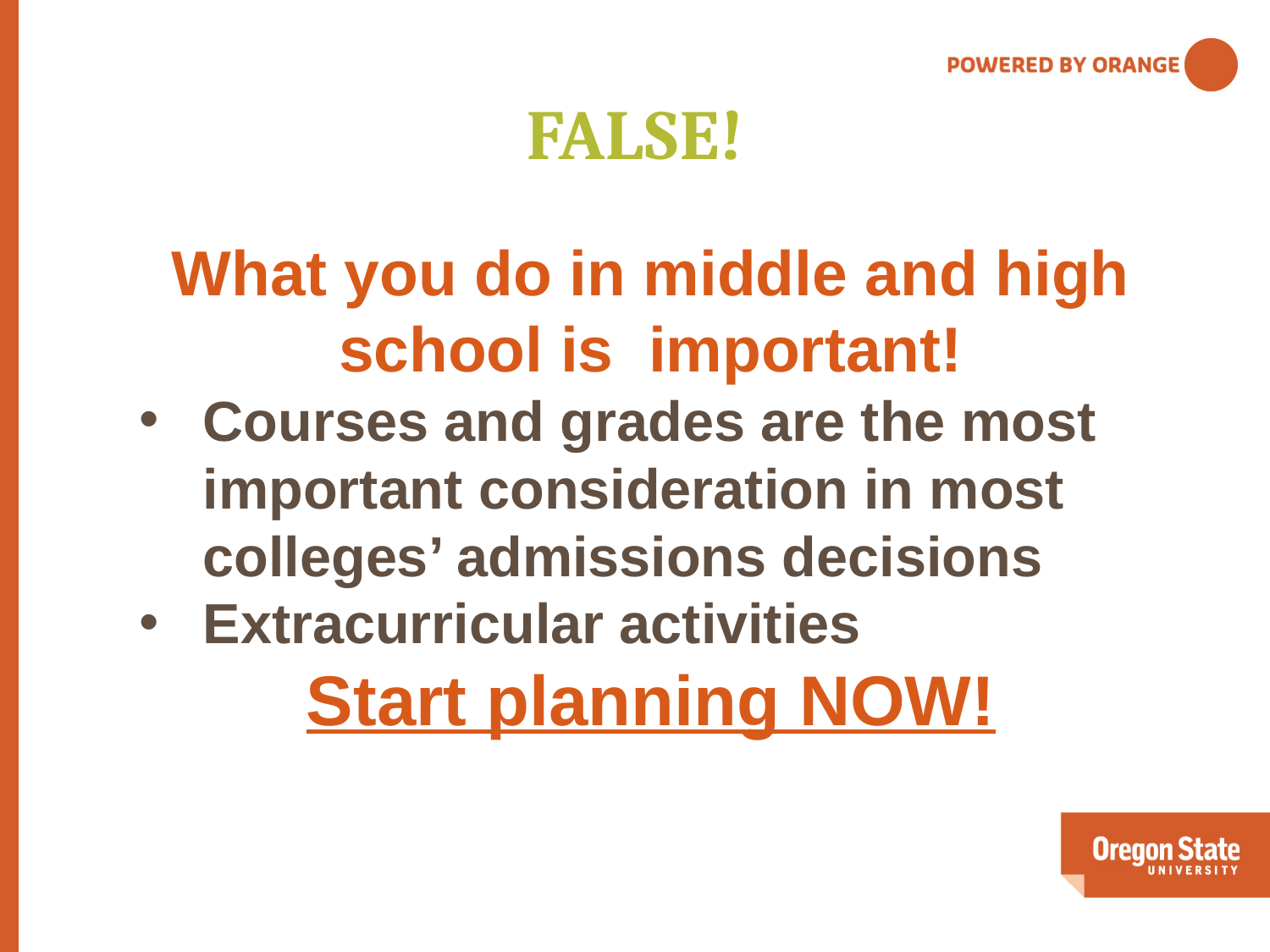

# FALSE!
What you do in middle and high school is  important!
Courses and grades are the most important consideration in most colleges’ admissions decisions
Extracurricular activities
Start planning NOW!